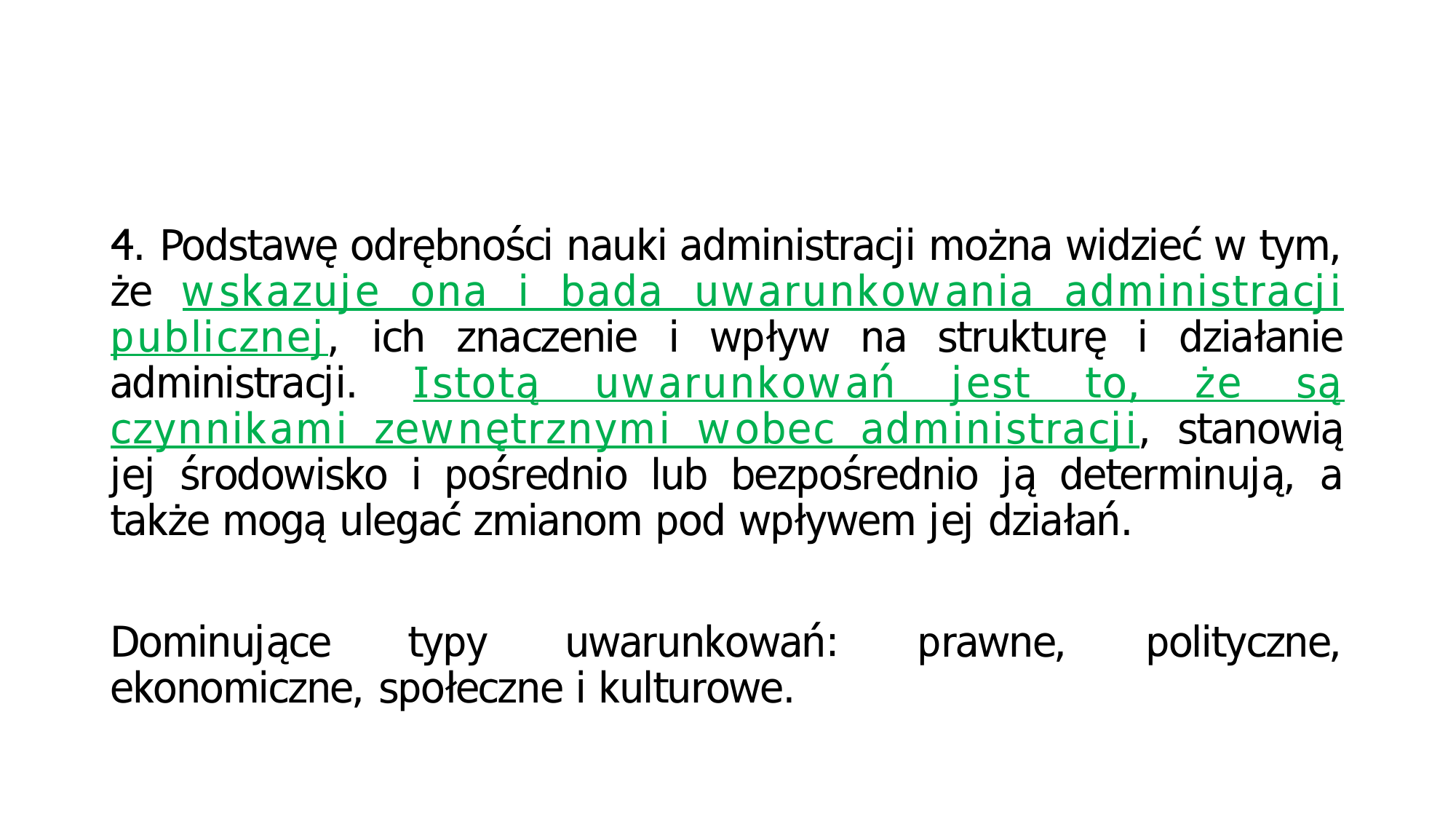

#
4. Podstawę odrębności nauki administracji można widzieć w tym, że wskazuje ona i bada uwarunkowania administracji publicznej, ich znaczenie i wpływ na strukturę i działanie administracji. Istotą uwarunkowań jest to, że są czynnikami zewnętrznymi wobec administracji, stanowią jej środowisko i pośrednio lub bezpośrednio ją determinują, a także mogą ulegać zmianom pod wpływem jej działań.

Dominujące typy uwarunkowań: prawne, polityczne, ekonomiczne, społeczne i kulturowe.